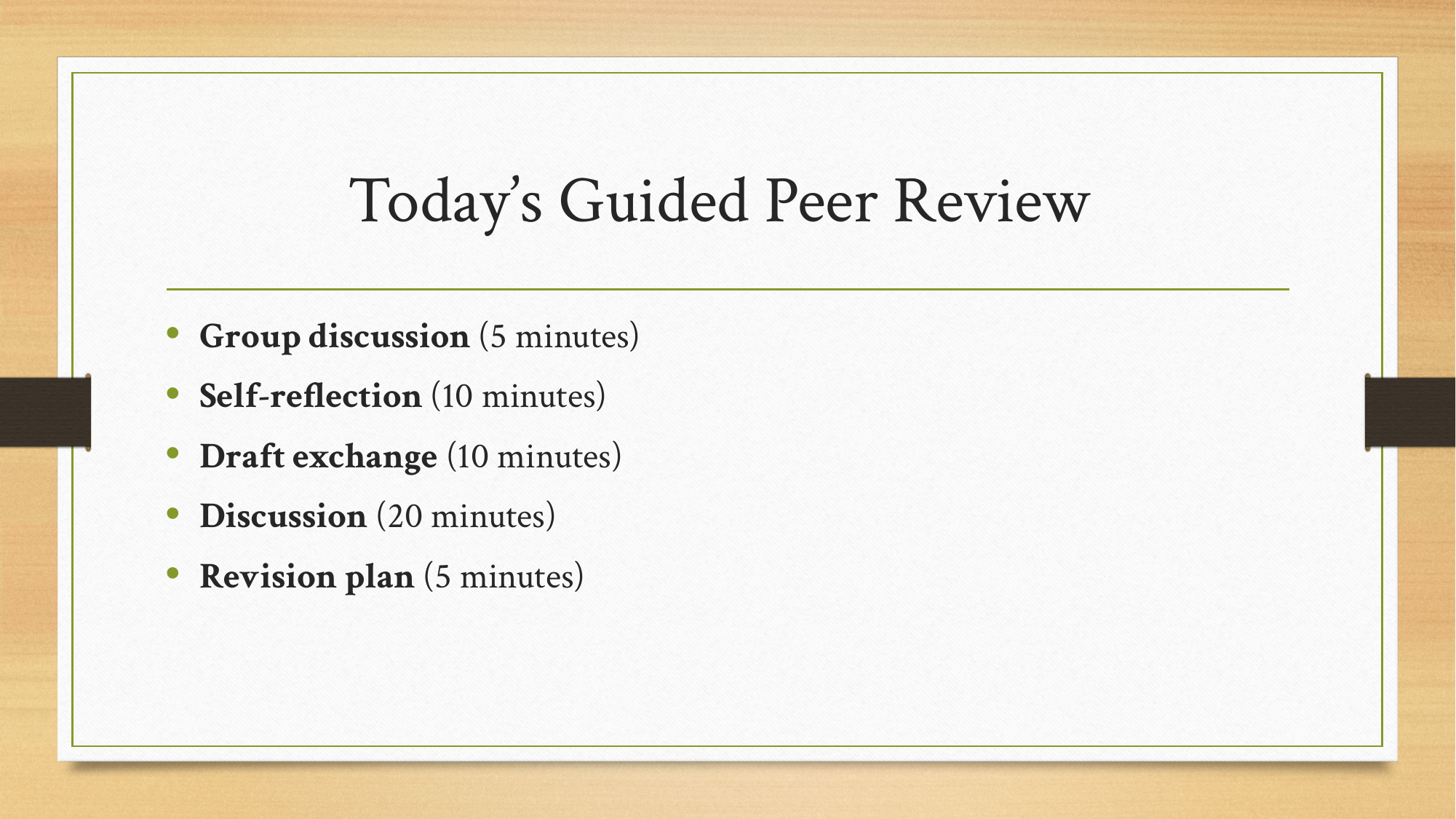

# Today’s Guided Peer Review
Group discussion (5 minutes)
Self-reflection (10 minutes)
Draft exchange (10 minutes)
Discussion (20 minutes)
Revision plan (5 minutes)